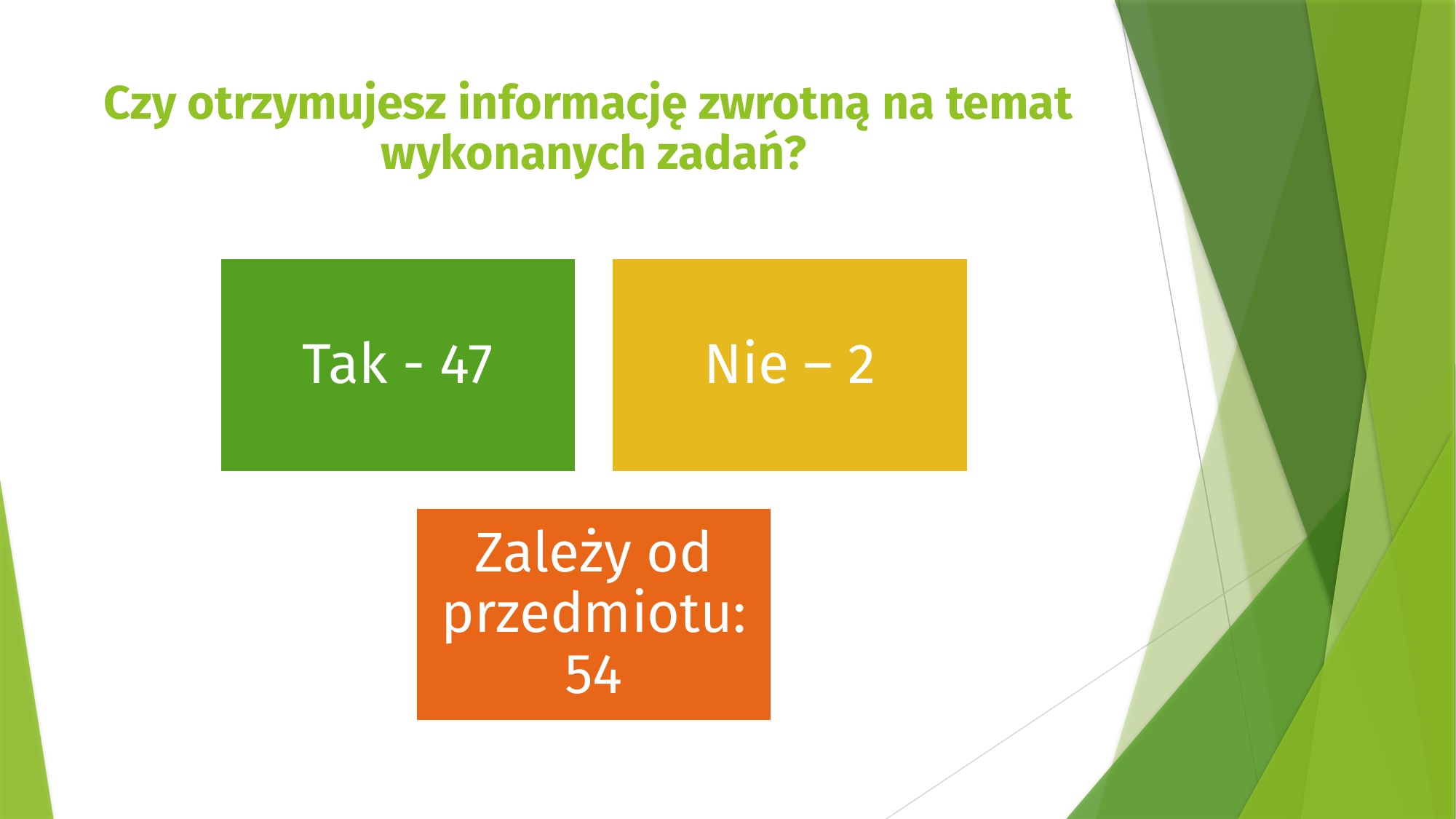

# Czy otrzymujesz informację zwrotną na temat  wykonanych zadań?
Tak - 47
Nie – 2
Zależy od przedmiotu: 54